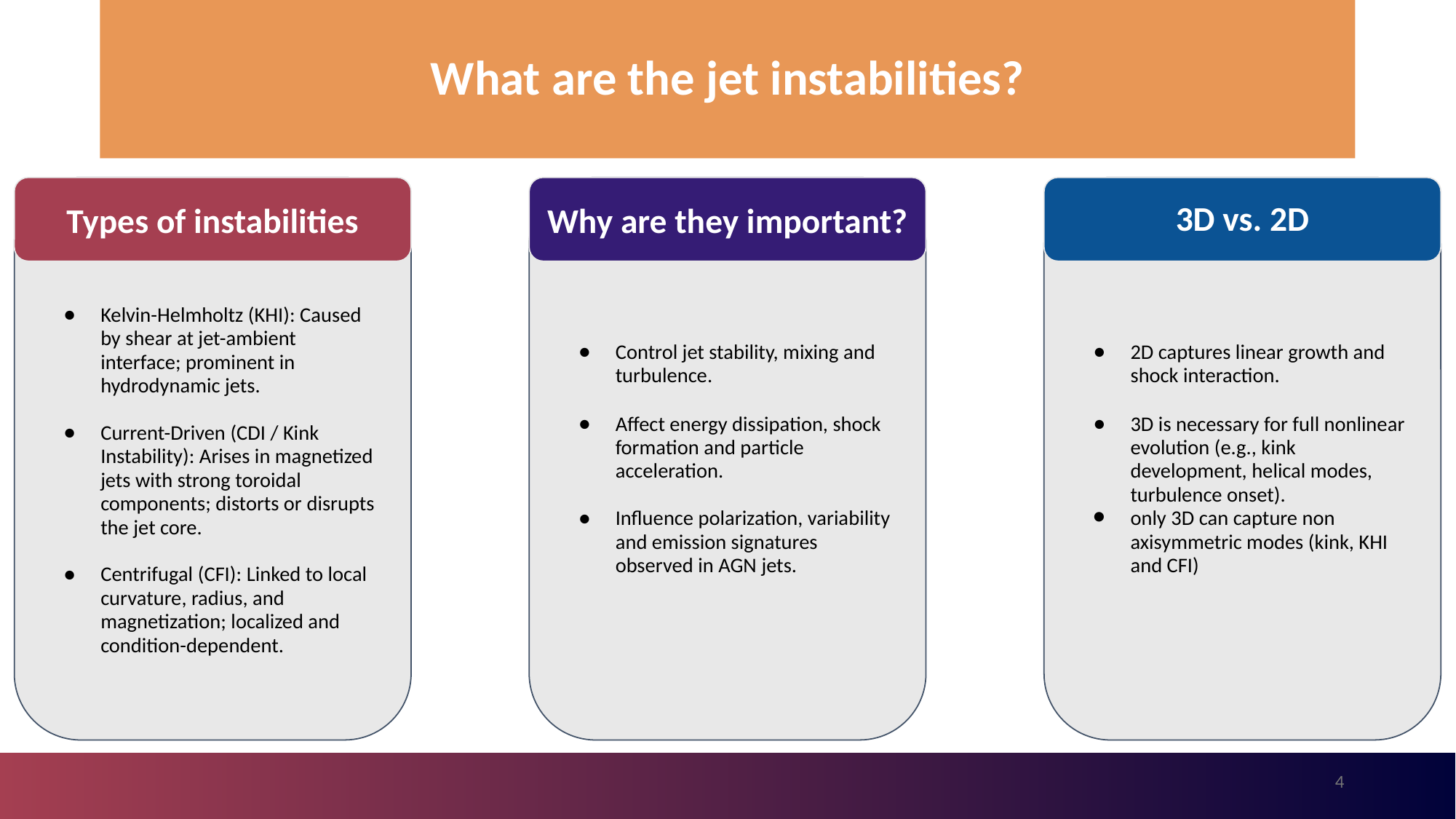

# What are the jet instabilities?

Kelvin-Helmholtz (KHI): Caused by shear at jet-ambient interface; prominent in hydrodynamic jets.
Current-Driven (CDI / Kink Instability): Arises in magnetized jets with strong toroidal components; distorts or disrupts the jet core.
Centrifugal (CFI): Linked to local curvature, radius, and magnetization; localized and condition-dependent.
Types of instabilities
Control jet stability, mixing and turbulence.
Affect energy dissipation, shock formation and particle acceleration.
Influence polarization, variability and emission signatures observed in AGN jets.
Why are they important?
2D captures linear growth and shock interaction.
3D is necessary for full nonlinear evolution (e.g., kink development, helical modes, turbulence onset).
only 3D can capture non axisymmetric modes (kink, KHI and CFI)
3D vs. 2D
4